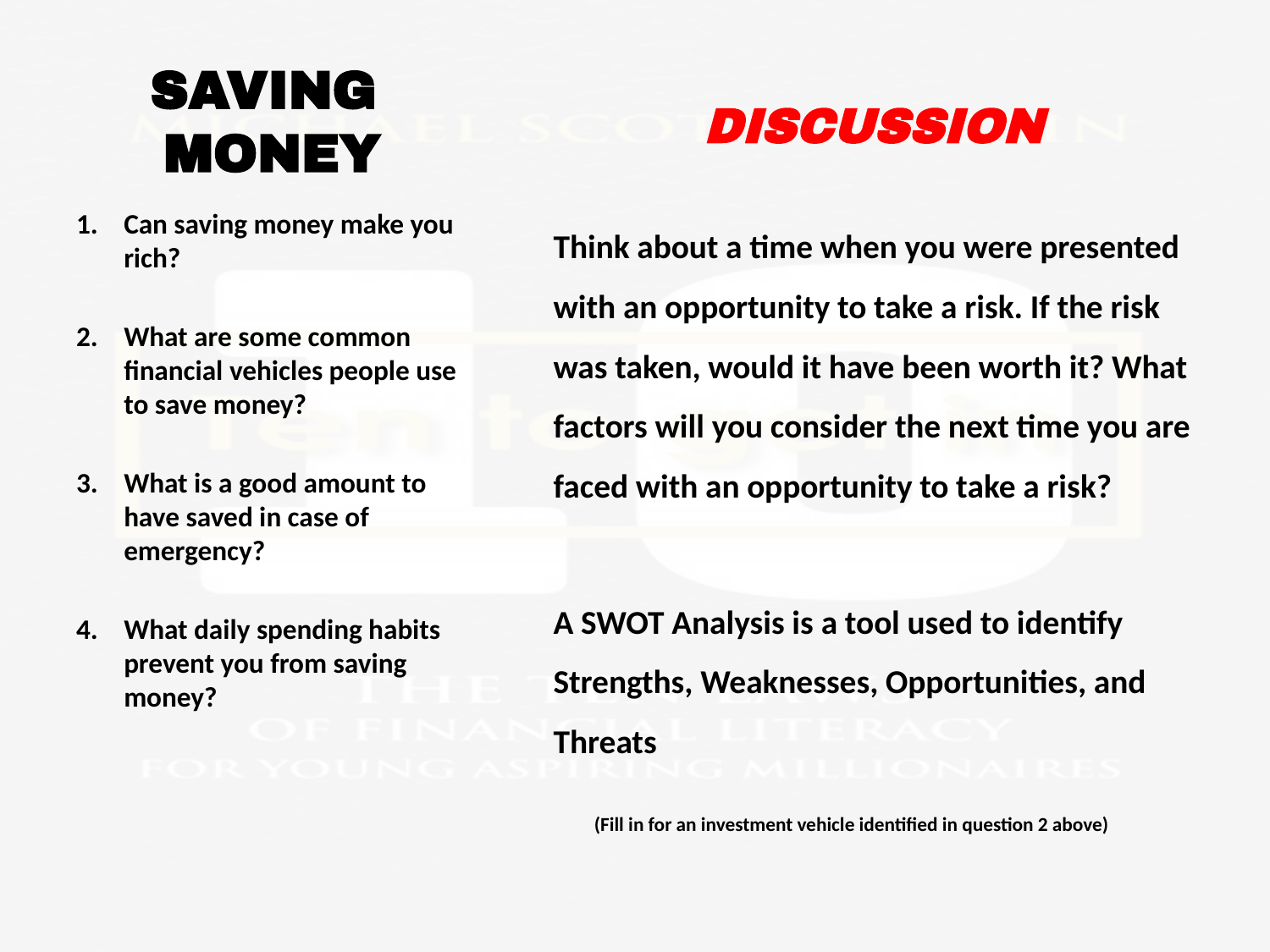

# SAVING MONEY

	DISCUSSION

	Think about a time when you were presented with an opportunity to take a risk. If the risk was taken, would it have been worth it? What factors will you consider the next time you are faced with an opportunity to take a risk?

	A SWOT Analysis is a tool used to identify Strengths, Weaknesses, Opportunities, and Threats
(Fill in for an investment vehicle identified in question 2 above)
Can saving money make you rich?

What are some common financial vehicles people use to save money?

What is a good amount to have saved in case of emergency?

What daily spending habits prevent you from saving money?